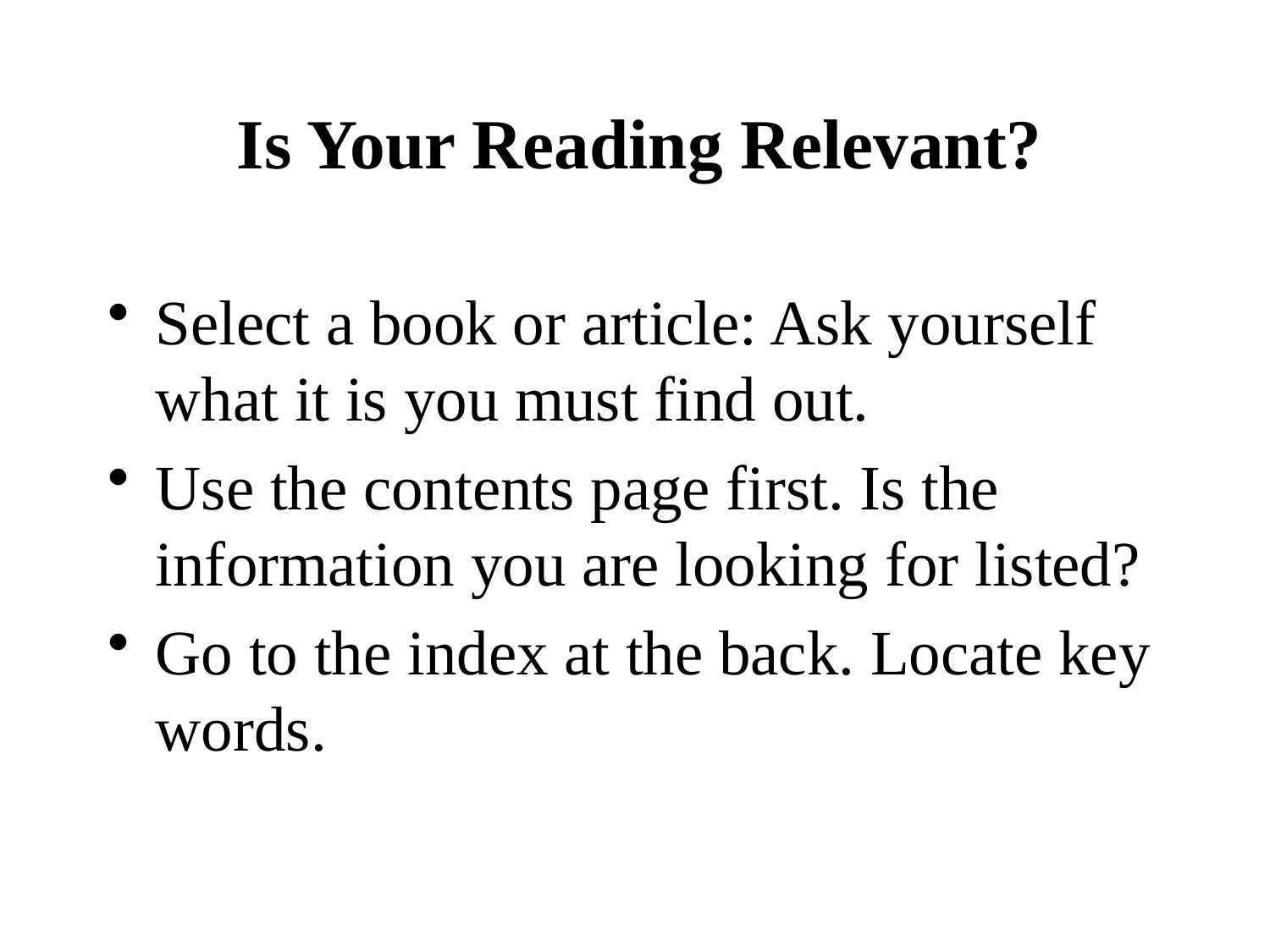

# Is Your Reading Relevant?
Select a book or article: Ask yourself what it is you must find out.
Use the contents page first. Is the information you are looking for listed?
Go to the index at the back. Locate key words.